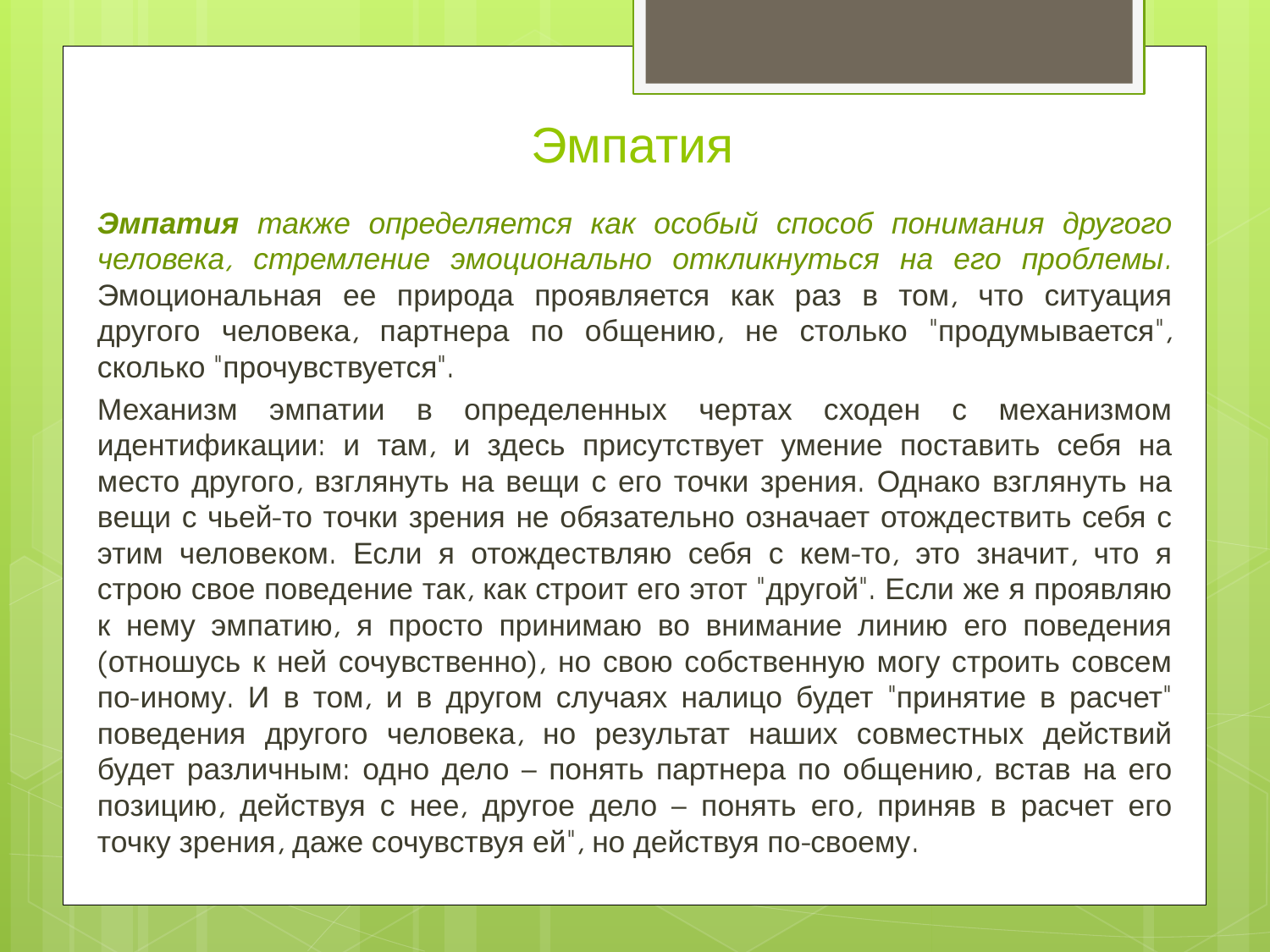

# Эмпатия
	Эмпатия также определяется как особый способ понимания другого человека, стремление эмоционально откликнуться на его проблемы. Эмоциональная ее природа проявляется как раз в том, что ситуация другого человека, партнера по общению, не столько "продумывается", сколько "прочувствуется".
	Механизм эмпатии в определенных чертах сходен с механизмом идентификации: и там, и здесь присутствует умение поставить себя на место другого, взглянуть на вещи с его точки зрения. Однако взглянуть на вещи с чьей-то точки зрения не обязательно означает отождествить себя с этим человеком. Если я отождествляю себя с кем-то, это значит, что я строю свое поведение так, как строит его этот "другой". Если же я проявляю к нему эмпатию, я просто принимаю во внимание линию его поведения (отношусь к ней сочувственно), но свою собственную могу строить совсем по-иному. И в том, и в другом случаях налицо будет "принятие в расчет" поведения другого человека, но результат наших совместных действий будет различным: одно дело – понять партнера по общению, встав на его позицию, действуя с нее, другое дело – понять его, приняв в расчет его точку зрения, даже сочувствуя ей", но действуя по-своему.